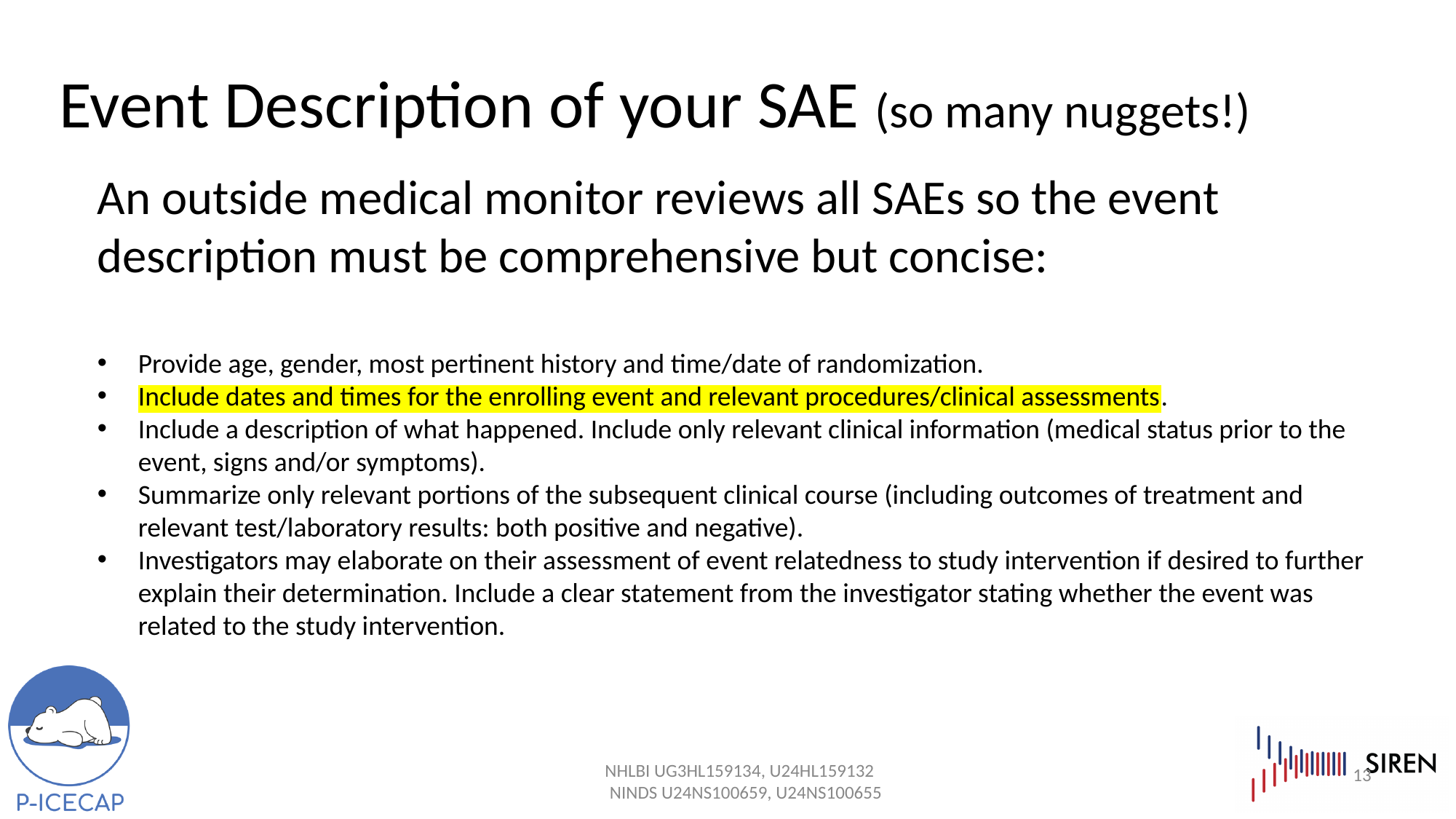

Event Description of your SAE (so many nuggets!)

An outside medical monitor reviews all SAEs so the event description must be comprehensive but concise:

Provide age, gender, most pertinent history and time/date of randomization.
Include dates and times for the enrolling event and relevant procedures/clinical assessments.
Include a description of what happened. Include only relevant clinical information (medical status prior to the event, signs and/or symptoms).
Summarize only relevant portions of the subsequent clinical course (including outcomes of treatment and relevant test/laboratory results: both positive and negative).
Investigators may elaborate on their assessment of event relatedness to study intervention if desired to further explain their determination. Include a clear statement from the investigator stating whether the event was related to the study intervention.

13